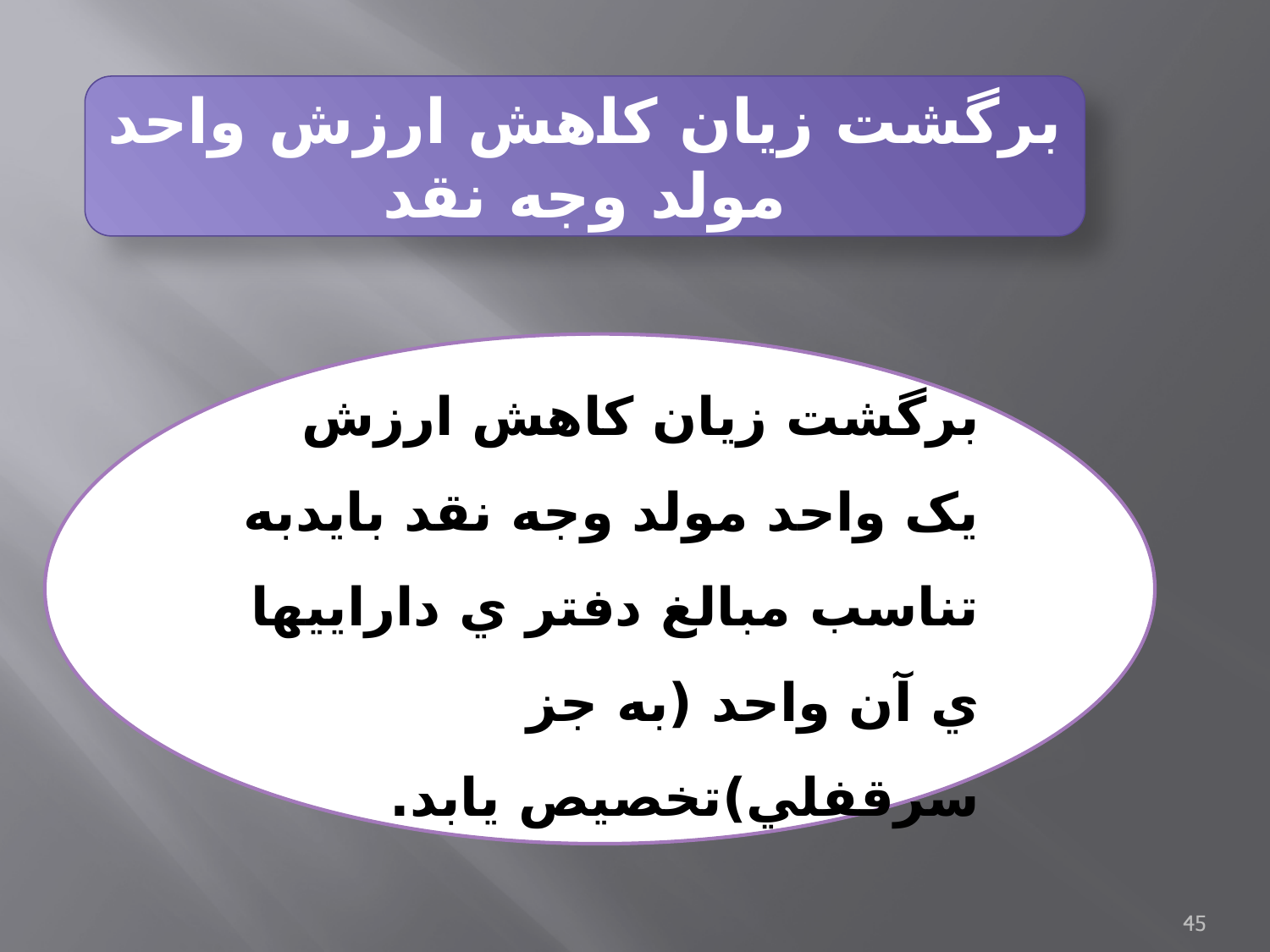

برگشت زیان کاهش ارزش واحد مولد وجه نقد
برگشت زیان کاهش ارزش یک واحد مولد وجه نقد بایدبه تناسب مبالغ دفتر ي دارایيها ي آن واحد (به جز سرقفلي)تخصيص یابد.
45